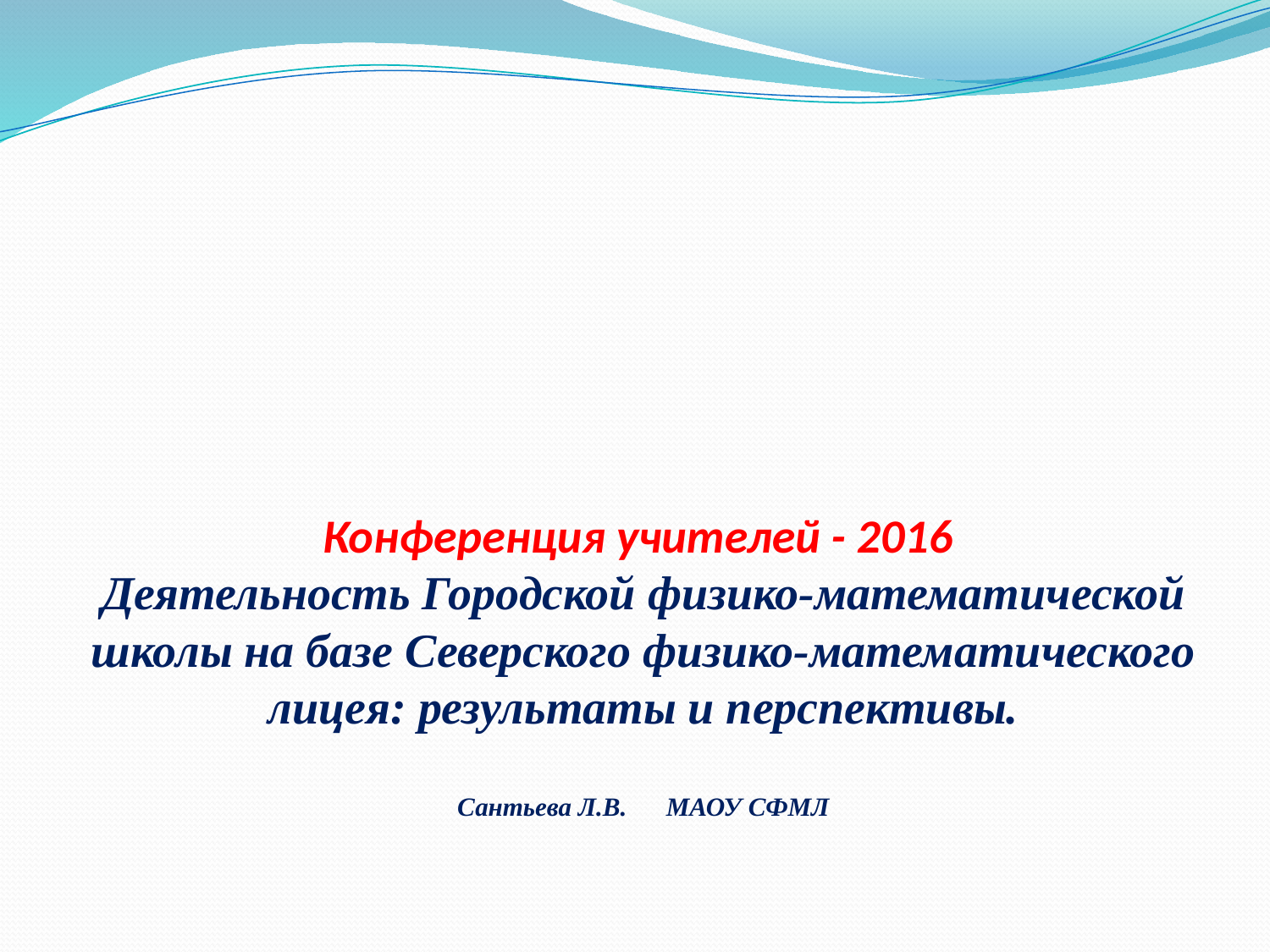

# Конференция учителей - 2016 Деятельность Городской физико-математической школы на базе Северского физико-математического лицея: результаты и перспективы. Сантьева Л.В.      МАОУ СФМЛ
ЛЛЛЛ